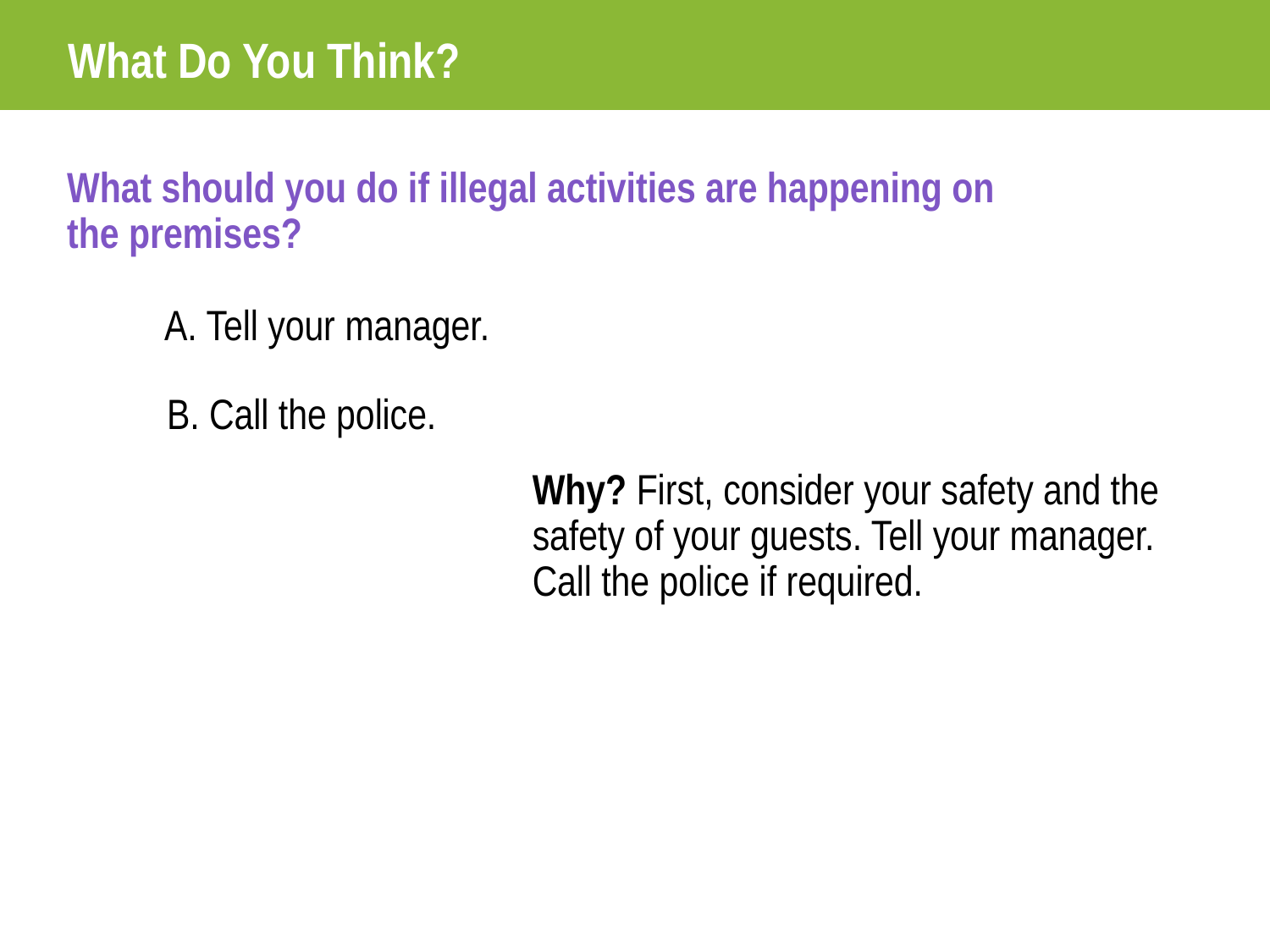

# What Do You Think?
What should you do if illegal activities are happening on
the premises?
A. Tell your manager.
B. Call the police.
Why? First, consider your safety and the safety of your guests. Tell your manager. Call the police if required.